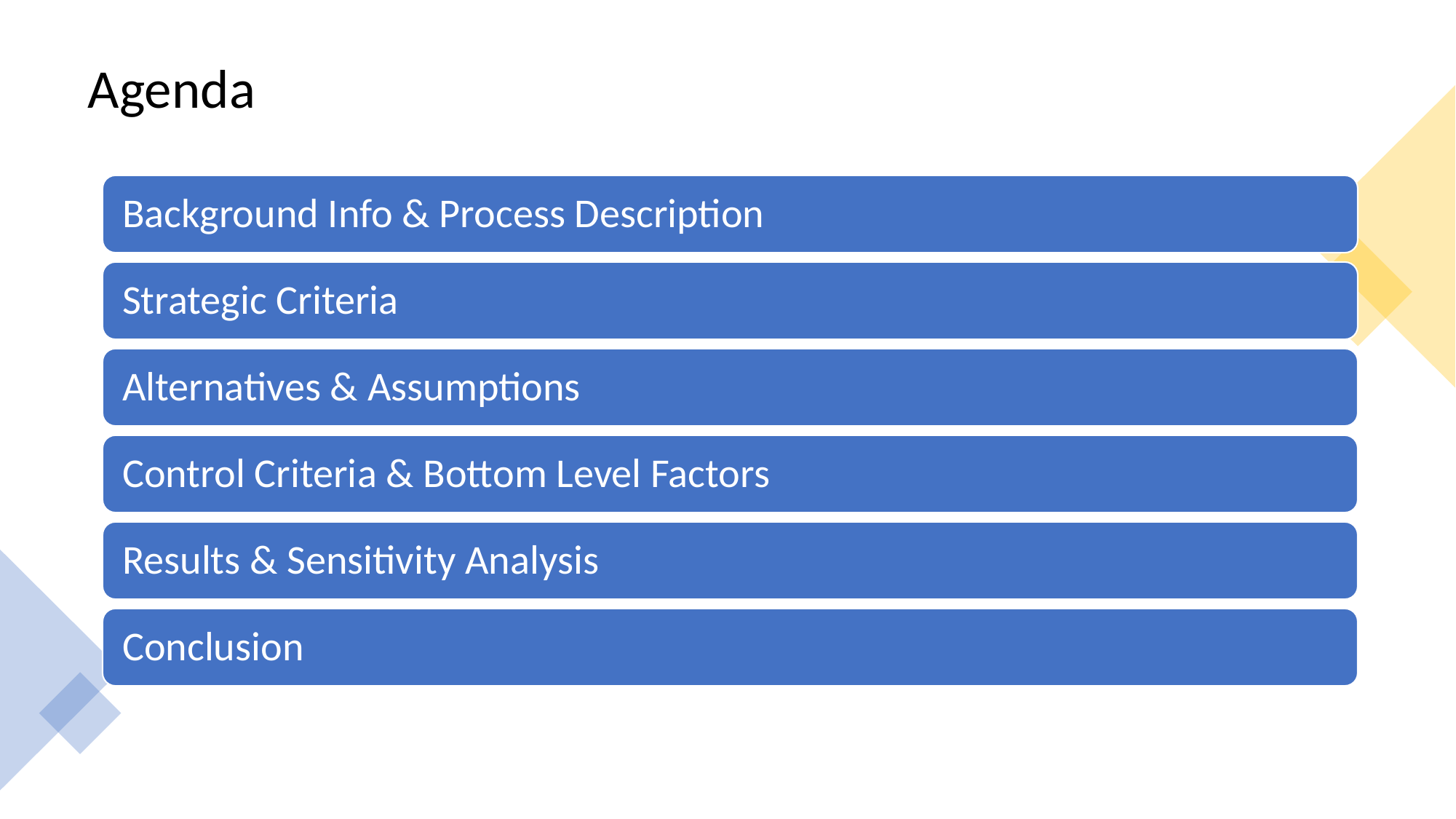

# Agenda

Background Info & Process Description
Strategic Criteria
Alternatives & Assumptions
Control Criteria & Bottom Level Factors
Results & Sensitivity Analysis
Conclusion